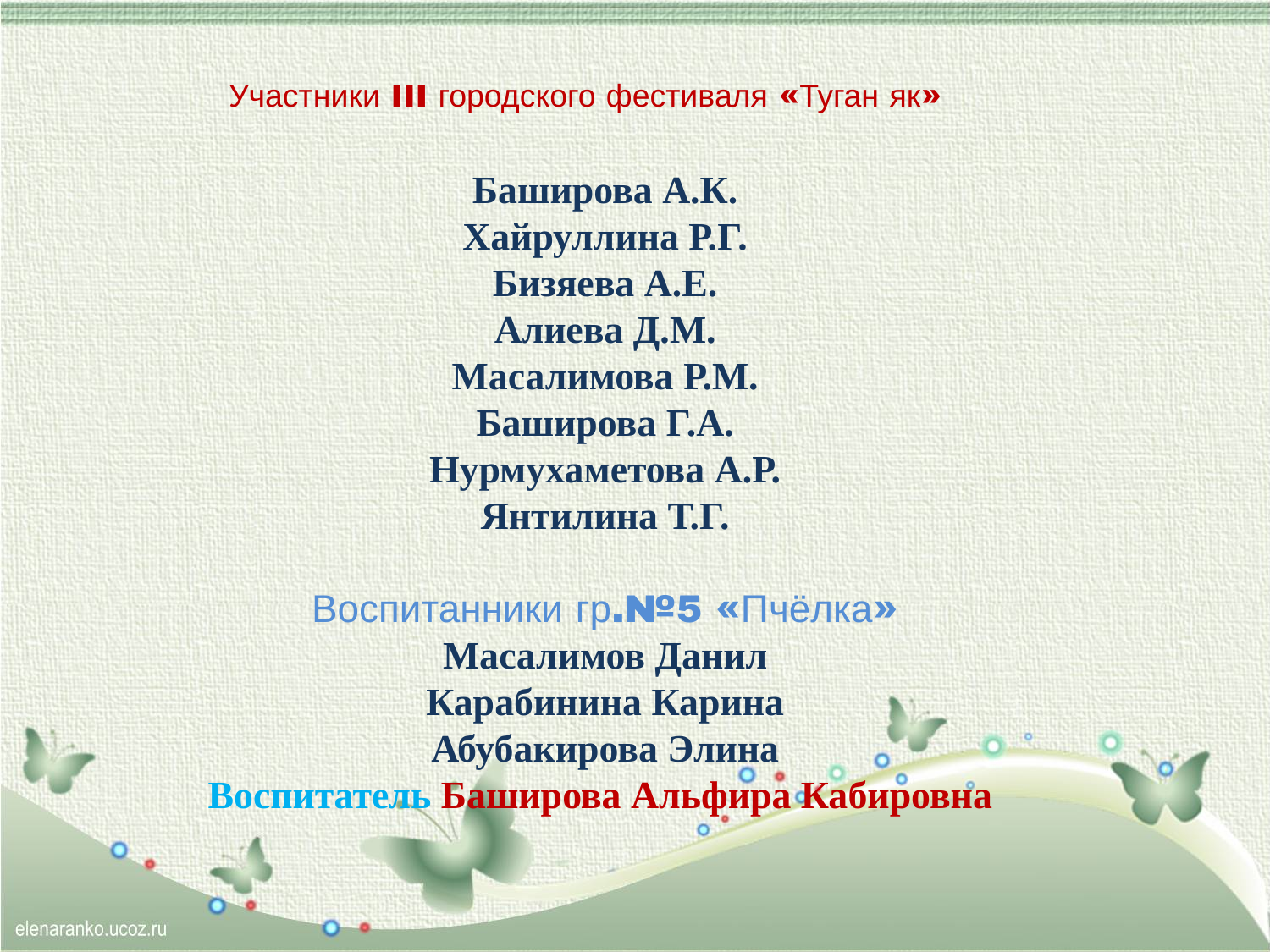

Участники III городского фестиваля «Туган як»
Баширова А.К.
Хайруллина Р.Г.
Бизяева А.Е.
Алиева Д.М.
Масалимова Р.М.
Баширова Г.А.
Нурмухаметова А.Р.
Янтилина Т.Г.

Воспитанники гр.№5 «Пчёлка»
Масалимов Данил
Карабинина Карина
Абубакирова Элина
Воспитатель Баширова Альфира Кабировна